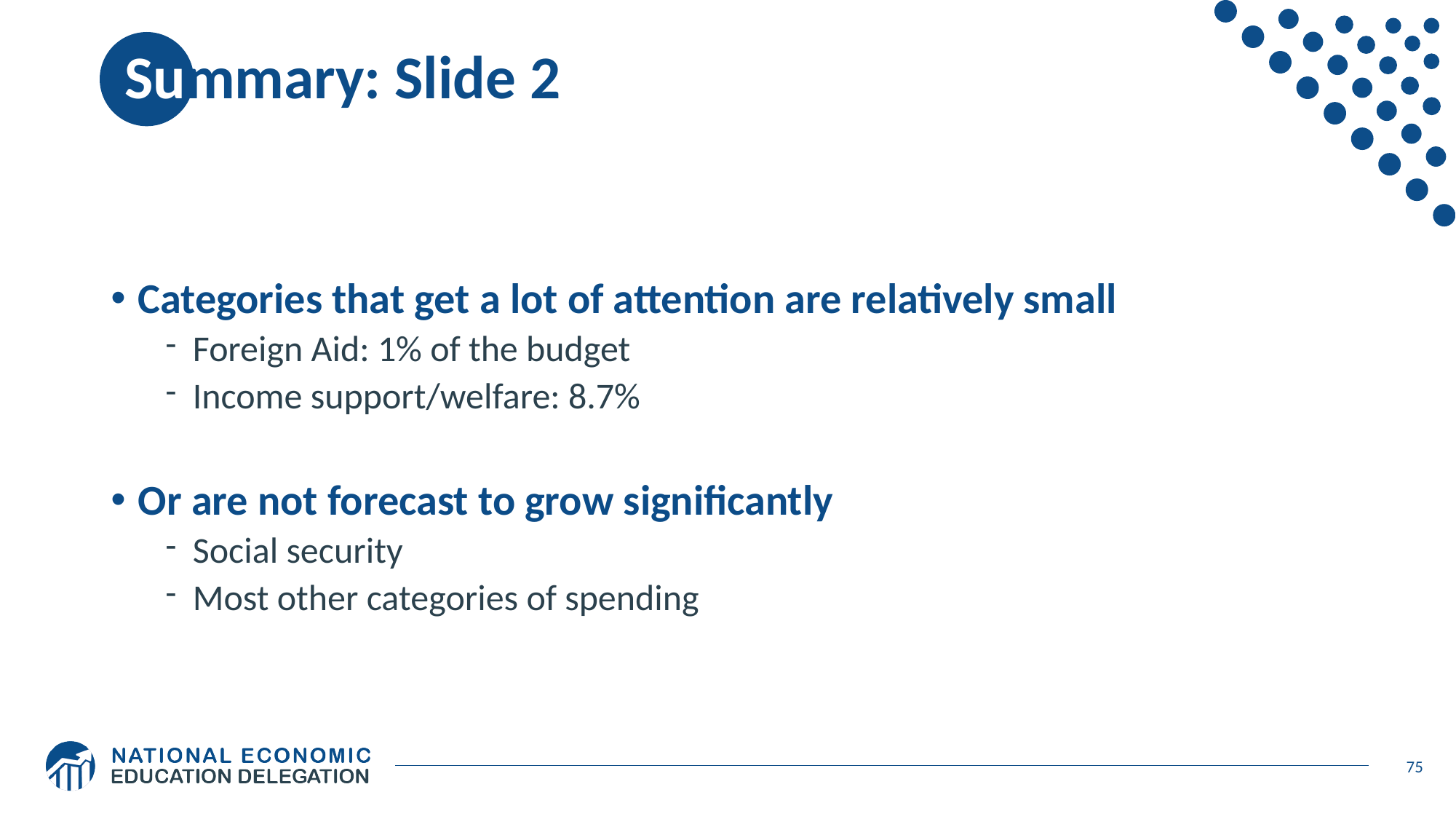

# Summary: Slide 2
Categories that get a lot of attention are relatively small
Foreign Aid: 1% of the budget
Income support/welfare: 8.7%

Or are not forecast to grow significantly
Social security
Most other categories of spending
75